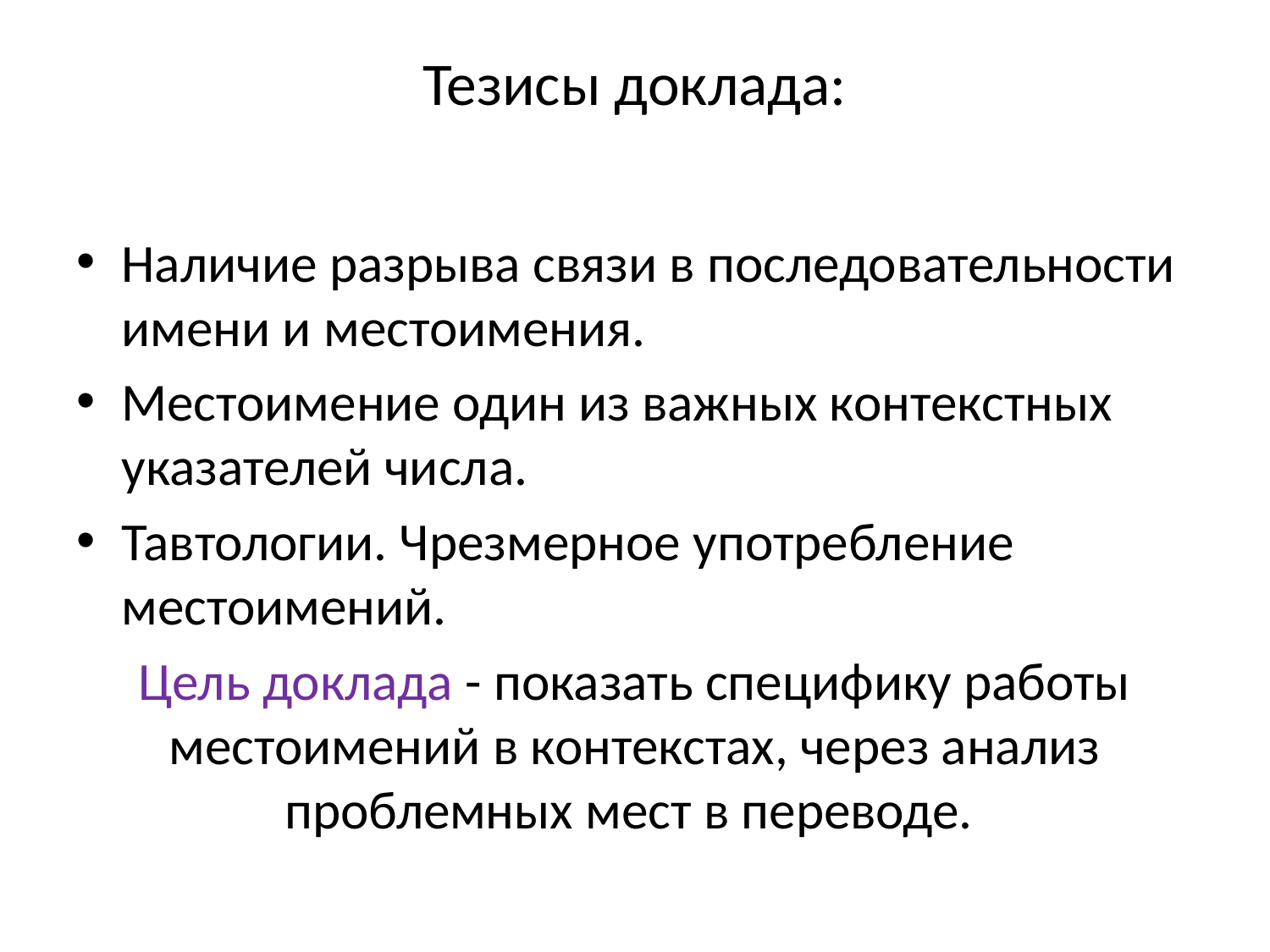

# Тезисы доклада:
Наличие разрыва связи в последовательности имени и местоимения.
Местоимение один из важных контекстных указателей числа.
Тавтологии. Чрезмерное употребление местоимений.
Цель доклада - показать специфику работы местоимений в контекстах, через анализ проблемных мест в переводе.